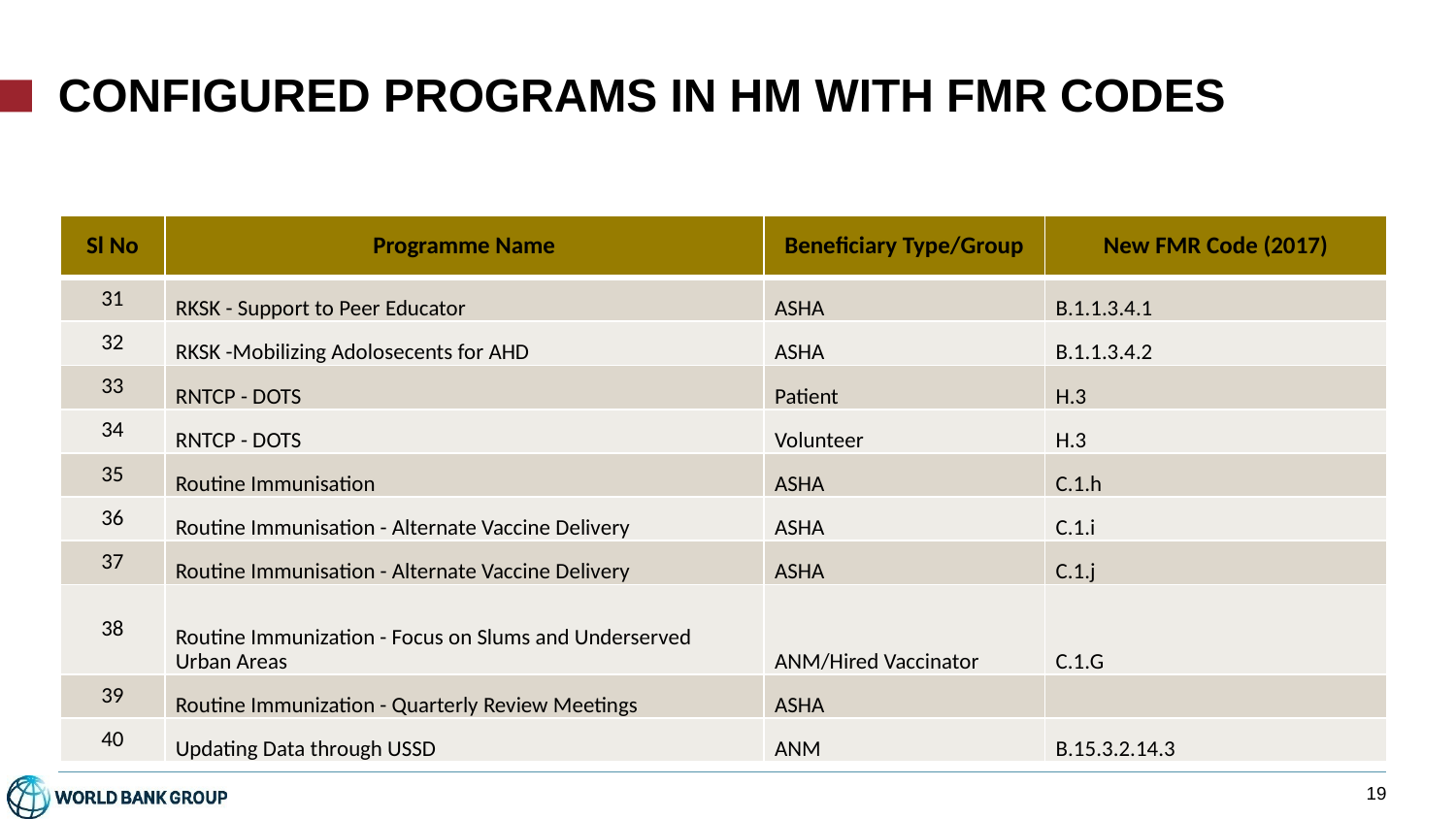

# Configured Programs in HM with FMR Codes

| Sl No | Programme Name | Beneficiary Type/Group | New FMR Code (2017) |
| --- | --- | --- | --- |
| 31 | RKSK - Support to Peer Educator | ASHA | B.1.1.3.4.1 |
| 32 | RKSK -Mobilizing Adolosecents for AHD | ASHA | B.1.1.3.4.2 |
| 33 | RNTCP - DOTS | Patient | H.3 |
| 34 | RNTCP - DOTS | Volunteer | H.3 |
| 35 | Routine Immunisation | ASHA | C.1.h |
| 36 | Routine Immunisation - Alternate Vaccine Delivery | ASHA | C.1.i |
| 37 | Routine Immunisation - Alternate Vaccine Delivery | ASHA | C.1.j |
| 38 | Routine Immunization - Focus on Slums and Underserved Urban Areas | ANM/Hired Vaccinator | C.1.G |
| 39 | Routine Immunization - Quarterly Review Meetings | ASHA |  |
| 40 | Updating Data through USSD | ANM | B.15.3.2.14.3 |
19